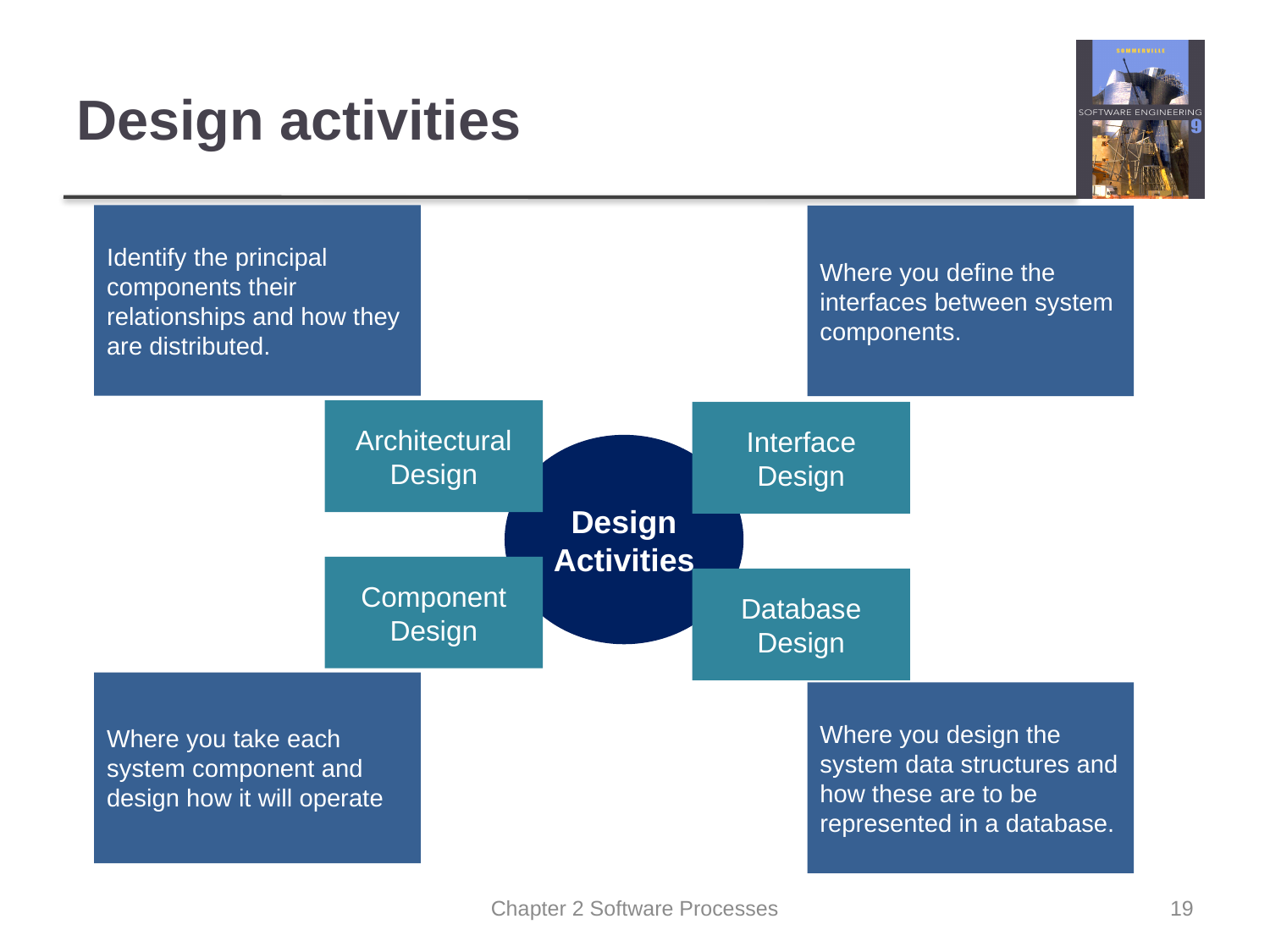

# Design activities
Identify the principal components their relationships and how they are distributed.
Where you define the interfaces between system components.
Architectural Design
Interface Design
Design Activities
Component Design
Database Design
Where you take each system component and design how it will operate
Where you design the system data structures and how these are to be represented in a database.
Chapter 2 Software Processes
19